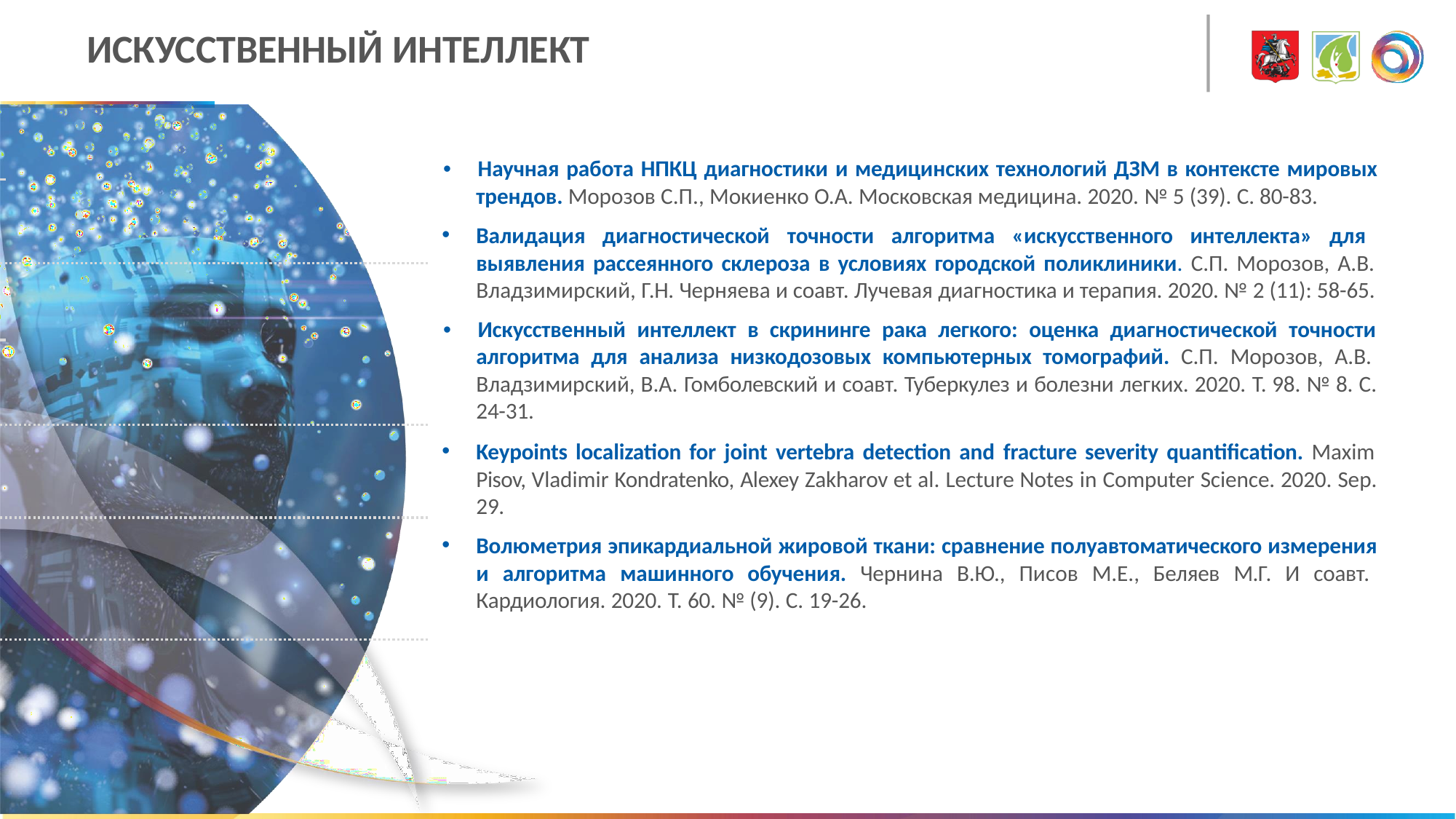

# ИСКУССТВЕННЫЙ ИНТЕЛЛЕКТ
 	 •    Научная работа НПКЦ диагностики и медицинских технологий ДЗМ в контексте мировых
трендов. Морозов С.П., Мокиенко О.А. Московская медицина. 2020. № 5 (39). С. 80-83.
Валидация диагностической точности алгоритма «искусственного интеллекта» для  выявления рассеянного склероза в условиях городской поликлиники. С.П. Морозов, А.В.  Владзимирский, Г.Н. Черняева и соавт. Лучевая диагностика и терапия. 2020. № 2 (11): 58-65.
 	 •    Искусственный интеллект в скрининге рака легкого: оценка диагностической точности
алгоритма для анализа низкодозовых компьютерных томографий. С.П. Морозов, А.В.  Владзимирский, В.А. Гомболевский и соавт. Туберкулез и болезни легких. 2020. Т. 98. № 8. С.  24-31.
Keypoints localization for joint vertebra detection and fracture severity quantification. Maxim  Pisov, Vladimir Kondratenko, Alexey Zakharov et al. Lecture Notes in Computer Science. 2020. Sep.  29.
Волюметрия эпикардиальной жировой ткани: сравнение полуавтоматического измерения  и алгоритма машинного обучения. Чернина В.Ю., Писов М.Е., Беляев М.Г. И соавт.  Кардиология. 2020. Т. 60. № (9). С. 19-26.